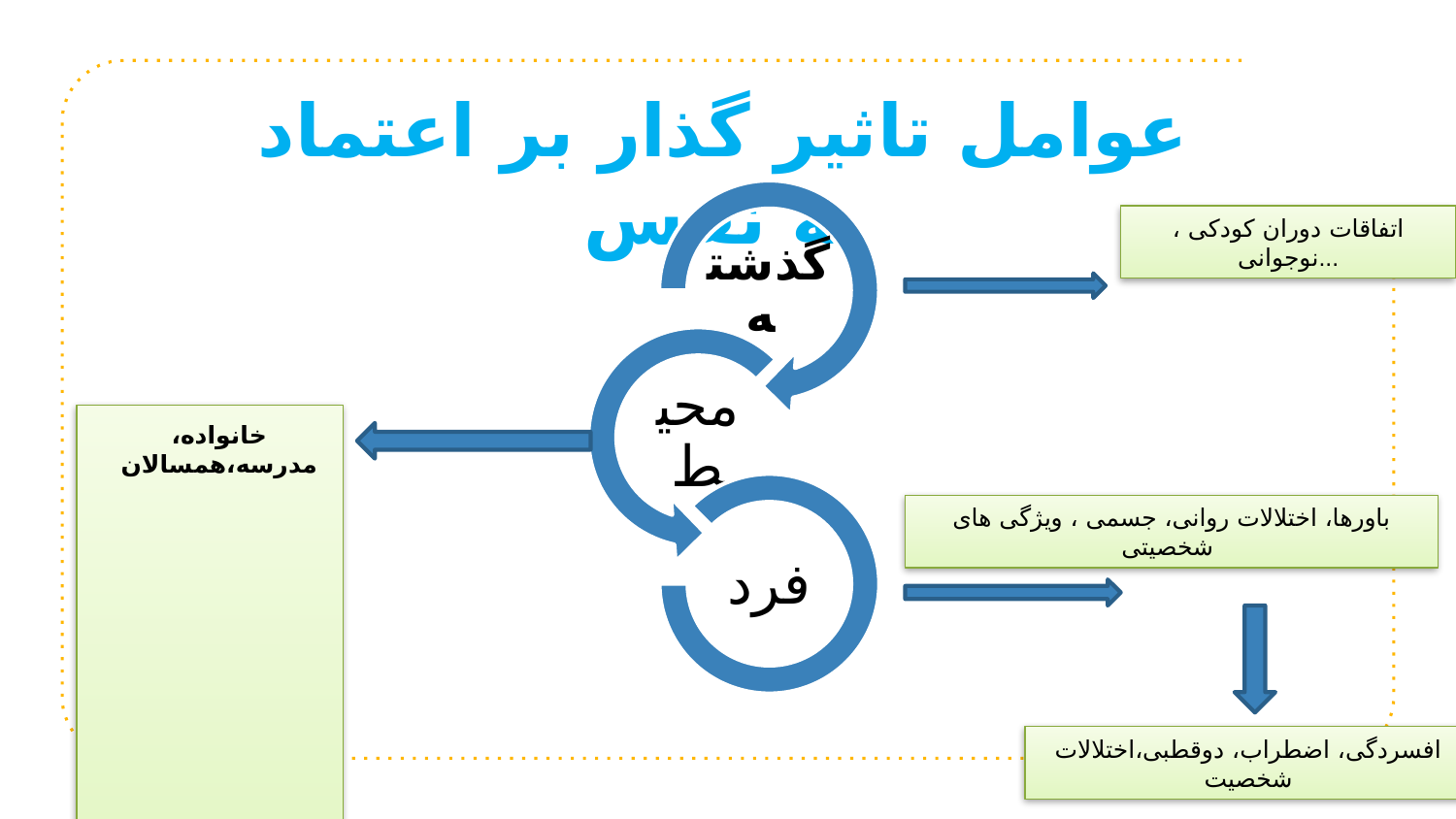

عوامل تاثیر گذار بر اعتماد به نفس
گذشته
محیط
فرد
اتفاقات دوران کودکی ، نوجوانی...

خانواده، مدرسه،همسالان

باورها، اختلالات روانی، جسمی ، ویژگی های شخصیتی

افسردگی، اضطراب، دوقطبی،اختلالات شخصیت
13